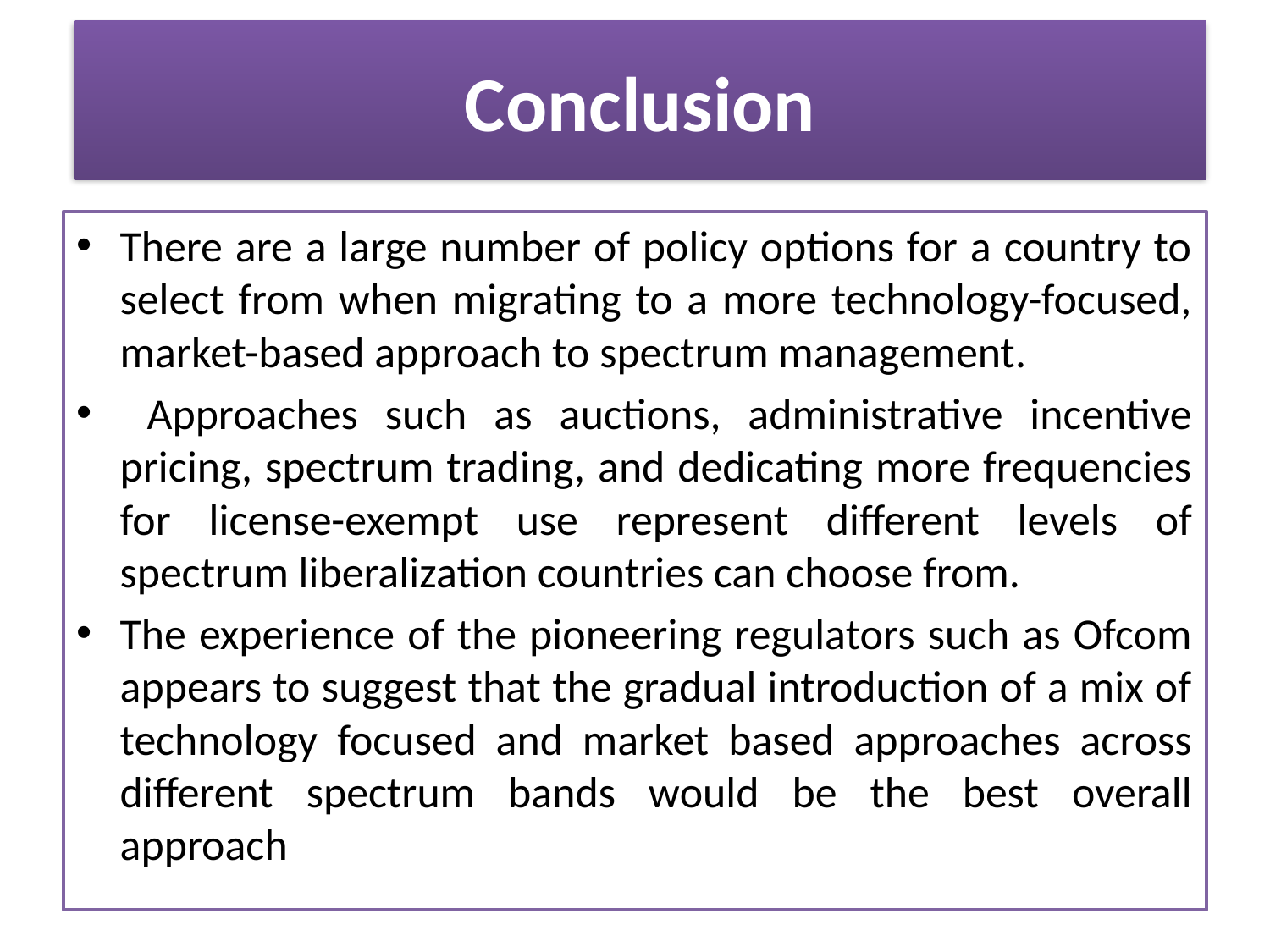

# Conclusion
There are a large number of policy options for a country to select from when migrating to a more technology-focused, market-based approach to spectrum management.
 Approaches such as auctions, administrative incentive pricing, spectrum trading, and dedicating more frequencies for license-exempt use represent different levels of spectrum liberalization countries can choose from.
The experience of the pioneering regulators such as Ofcom appears to suggest that the gradual introduction of a mix of technology focused and market based approaches across different spectrum bands would be the best overall approach